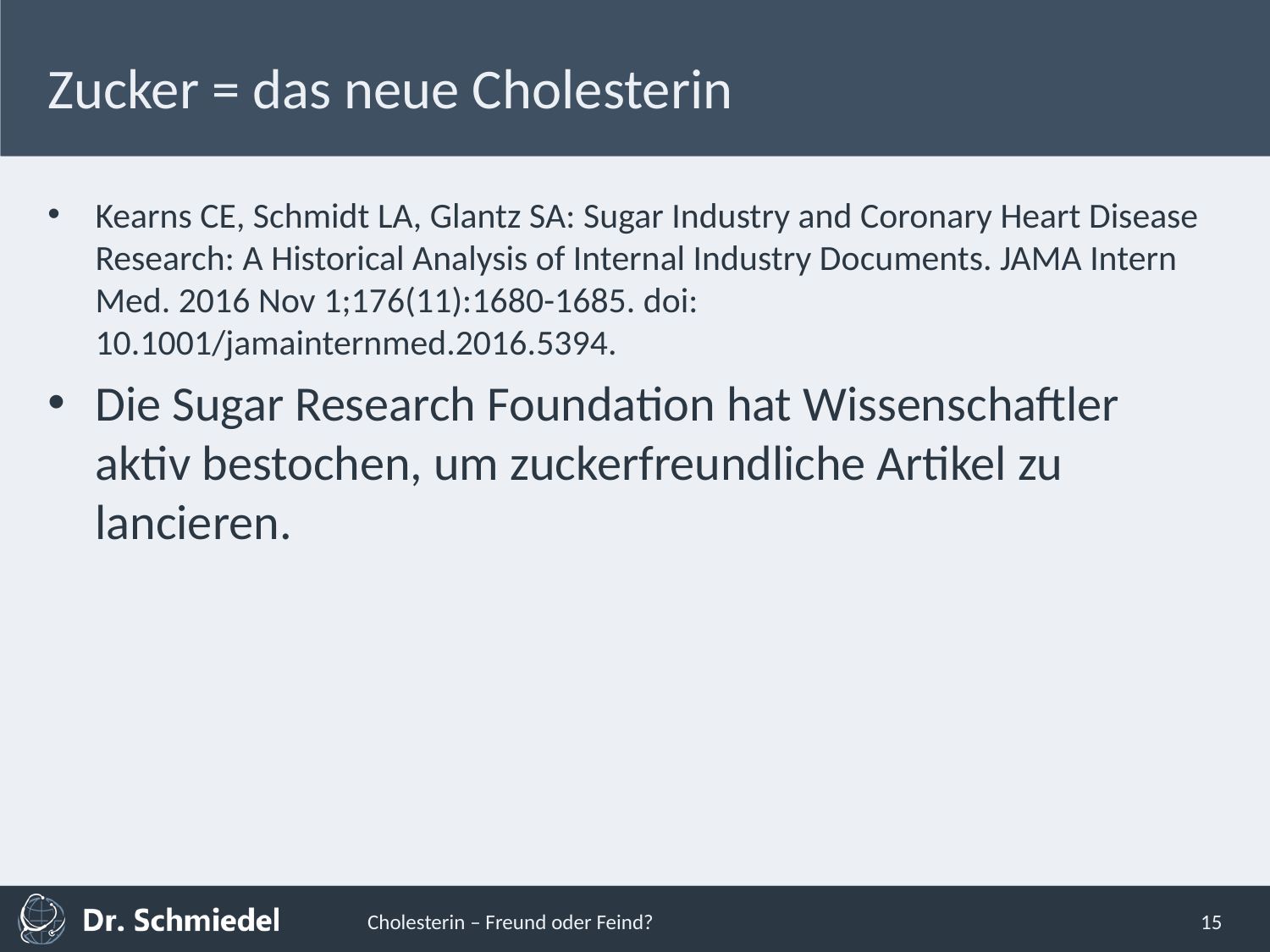

# Zucker = das neue Cholesterin
Kearns CE, Schmidt LA, Glantz SA: Sugar Industry and Coronary Heart Disease Research: A Historical Analysis of Internal Industry Documents. JAMA Intern Med. 2016 Nov 1;176(11):1680-1685. doi: 10.1001/jamainternmed.2016.5394.
Die Sugar Research Foundation hat Wissenschaftler aktiv bestochen, um zuckerfreundliche Artikel zu lancieren.

Cholesterin – Freund oder Feind?
15